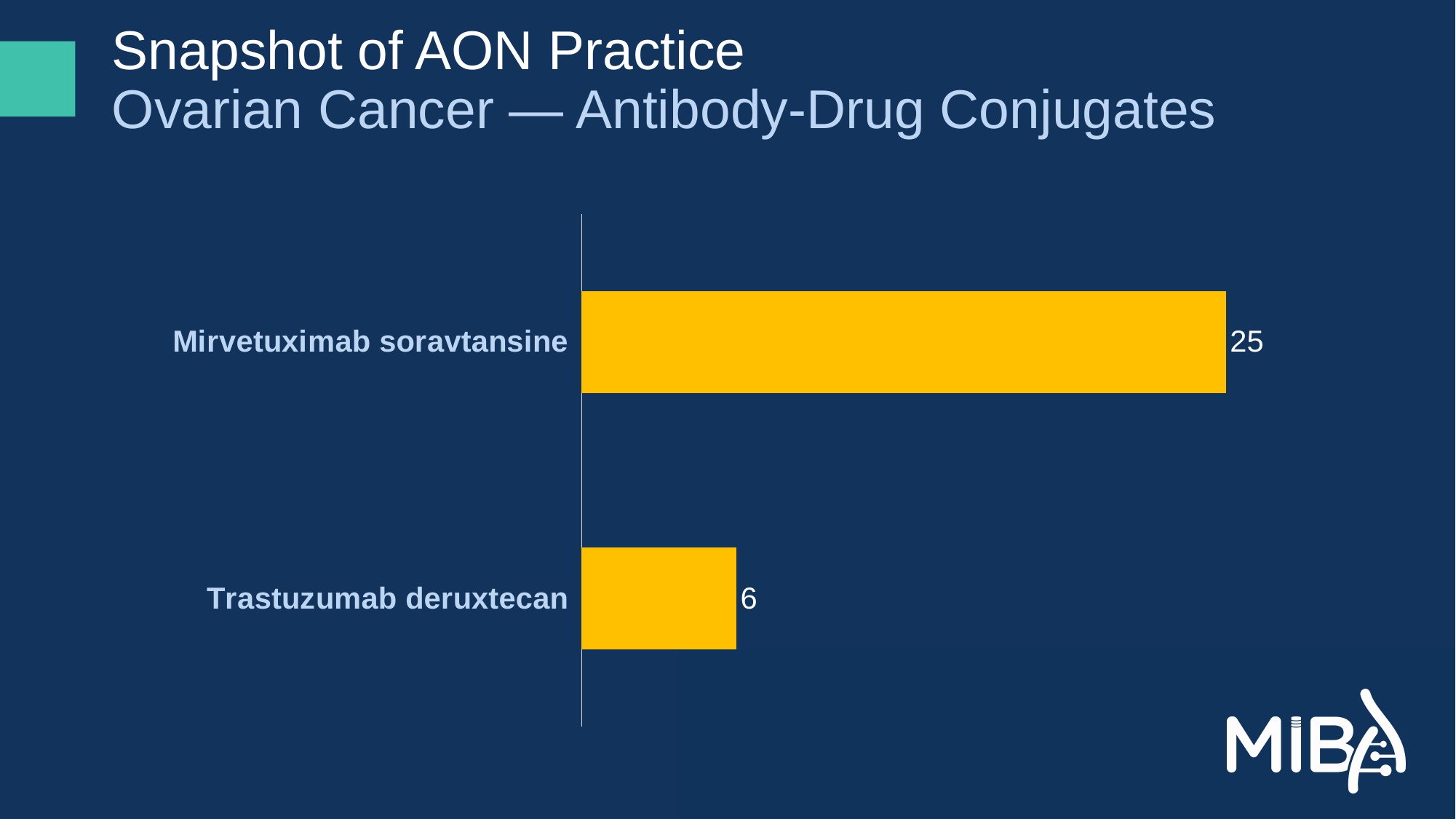

# Snapshot of AON Practice Ovarian Cancer — Antibody-Drug Conjugates

### Chart

| Category | Series 1 |
|---|---|
| Trastuzumab deruxtecan  | 6.0 |
| Mirvetuximab soravtansine  | 25.0 |